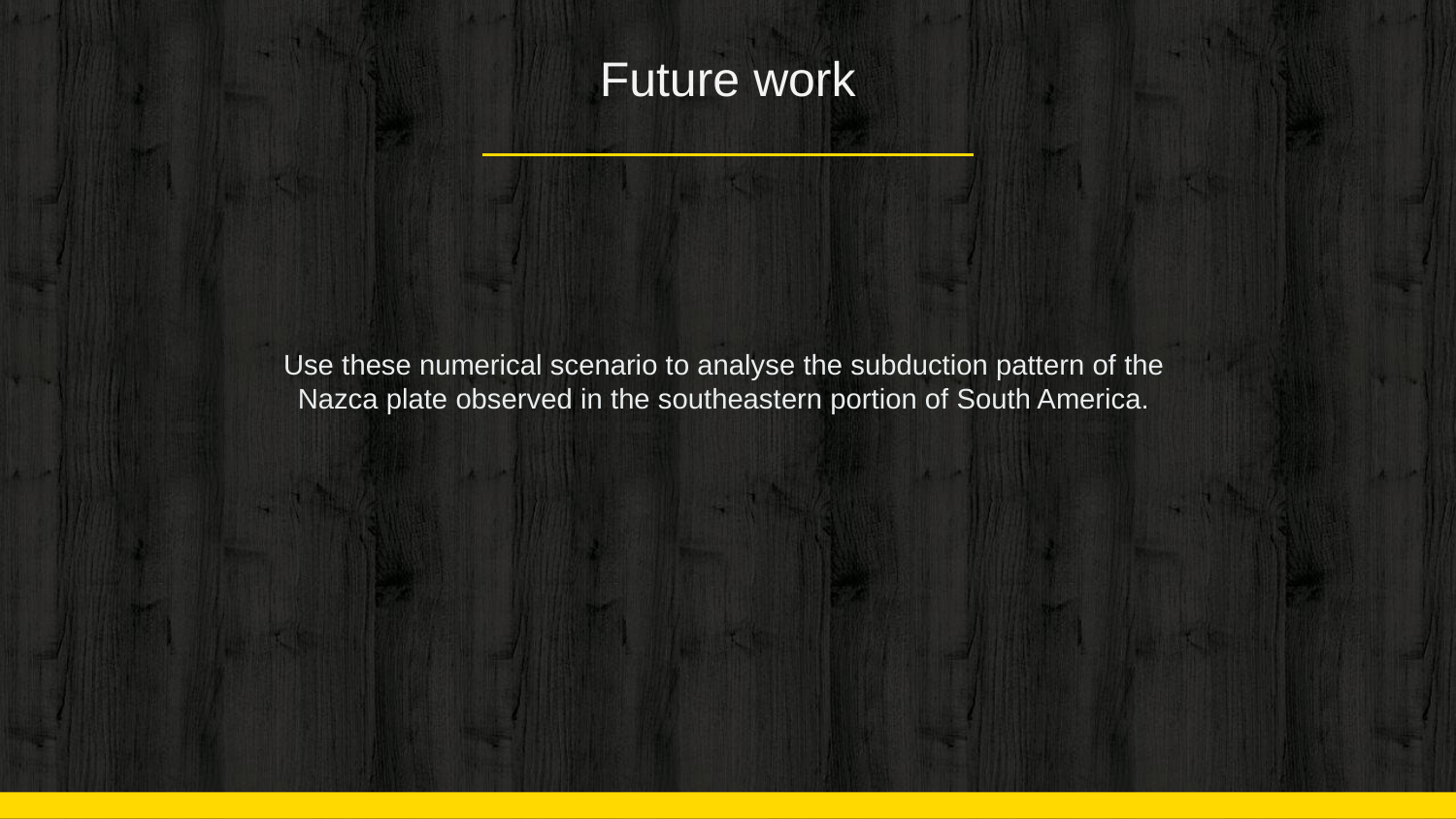

# Future work
Use these numerical scenario to analyse the subduction pattern of the Nazca plate observed in the southeastern portion of South America.